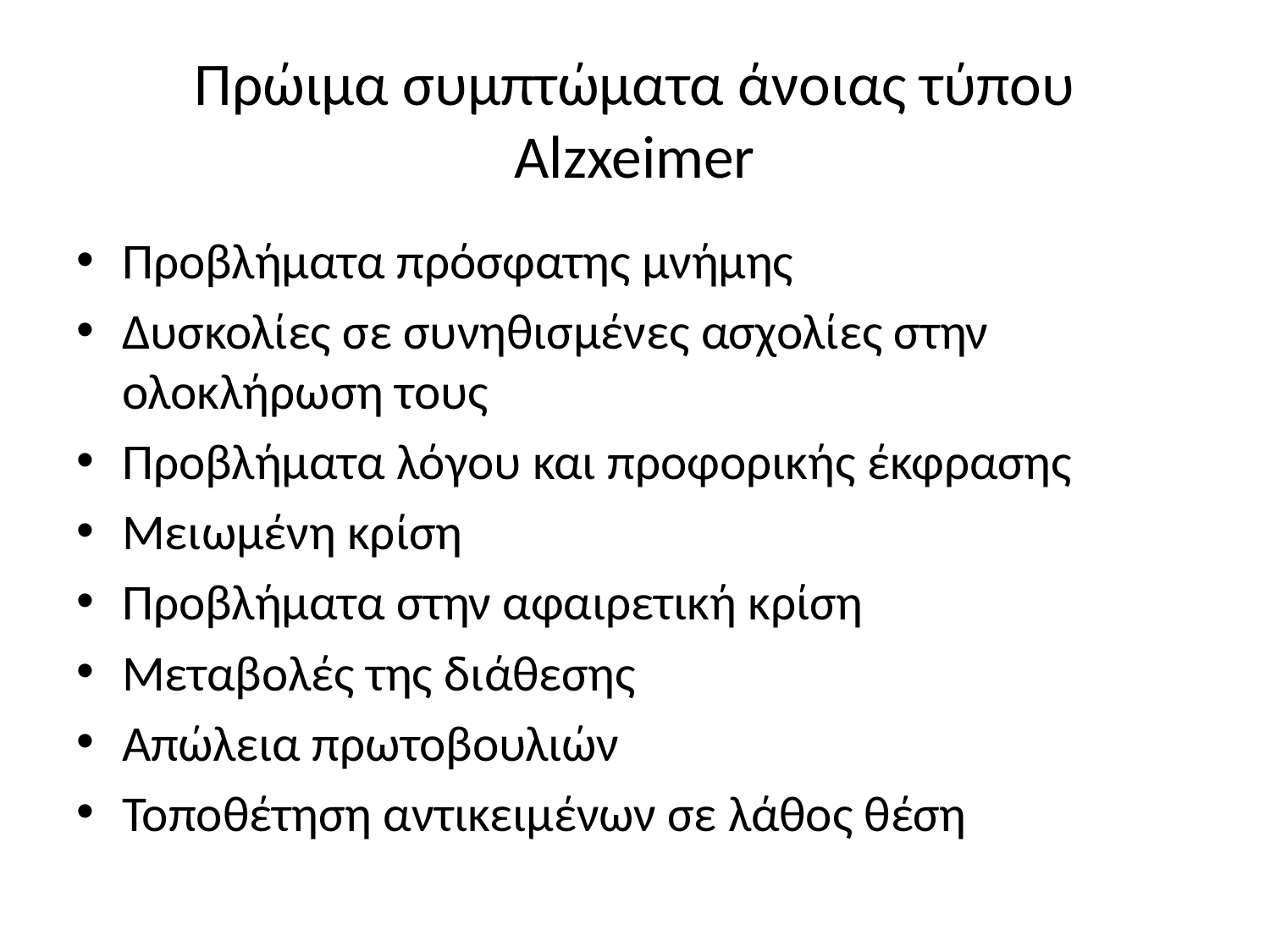

# Πρώιμα συμπτώματα άνοιας τύπου Alzxeimer
Προβλήματα πρόσφατης μνήμης
Δυσκολίες σε συνηθισμένες ασχολίες στην ολοκλήρωση τους
Προβλήματα λόγου και προφορικής έκφρασης
Μειωμένη κρίση
Προβλήματα στην αφαιρετική κρίση
Μεταβολές της διάθεσης
Απώλεια πρωτοβουλιών
Τοποθέτηση αντικειμένων σε λάθος θέση